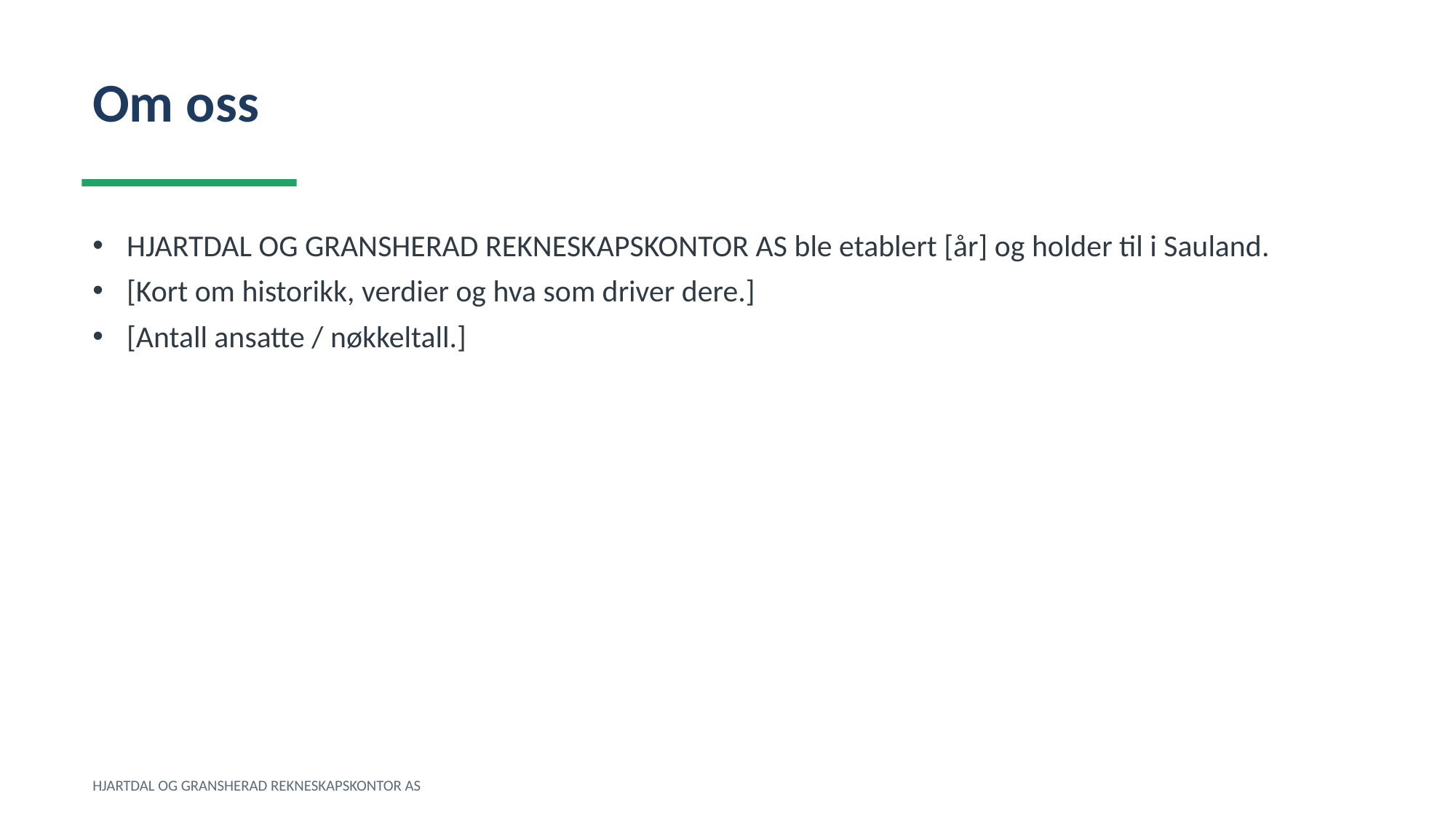

Om oss

HJARTDAL OG GRANSHERAD REKNESKAPSKONTOR AS ble etablert [år] og holder til i Sauland.
[Kort om historikk, verdier og hva som driver dere.]
[Antall ansatte / nøkkeltall.]
HJARTDAL OG GRANSHERAD REKNESKAPSKONTOR AS